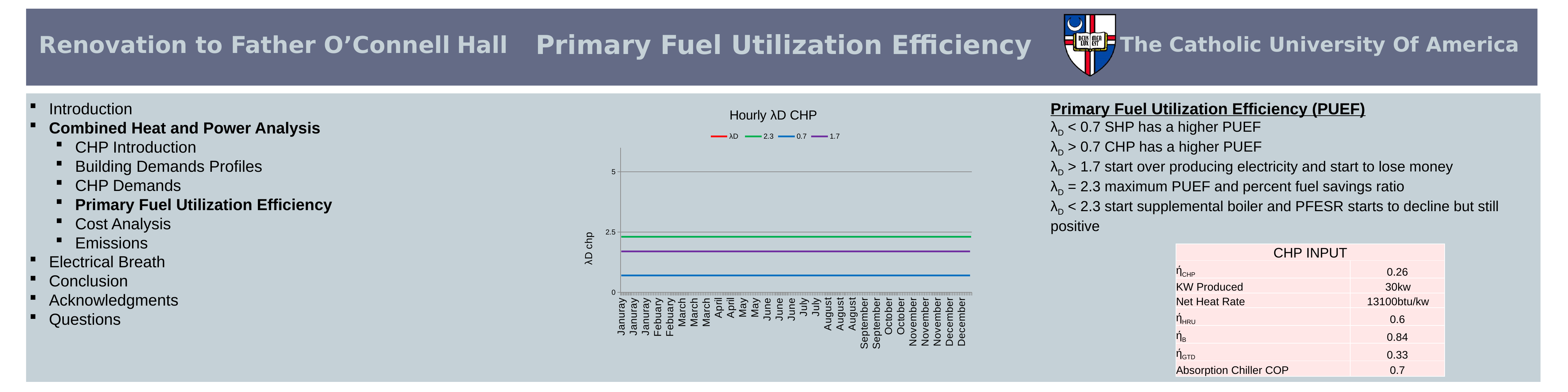

Primary Fuel Utilization Efficiency
Primary Fuel Utilization Efficiency (PUEF)
λD < 0.7 SHP has a higher PUEF
λD > 0.7 CHP has a higher PUEF
λD > 1.7 start over producing electricity and start to lose money
λD = 2.3 maximum PUEF and percent fuel savings ratio
λD < 2.3 start supplemental boiler and PFESR starts to decline but still positive

Introduction
Combined Heat and Power Analysis
CHP Introduction
Building Demands Profiles
CHP Demands
Primary Fuel Utilization Efficiency
Cost Analysis
Emissions
Electrical Breath
Conclusion
Acknowledgments
Questions

### Chart: Hourly λD CHP

| Category |  | 2.3 | 0.7 | 1.7 |
|---|---|---|---|---|
| Januray | None | 2.3 | 0.7000000000000003 | 1.7 |
| Januray | None | 2.3 | 0.7000000000000003 | 1.7 |
| Januray | None | 2.3 | 0.7000000000000003 | 1.7 |
| Januray | None | 2.3 | 0.7000000000000003 | 1.7 |
| Januray | None | 2.3 | 0.7000000000000003 | 1.7 |
| Januray | None | 2.3 | 0.7000000000000003 | 1.7 |
| Januray | None | 2.3 | 0.7000000000000003 | 1.7 |
| Januray | 5.342855837846929 | 2.3 | 0.7000000000000003 | 1.7 |
| Januray | 2.466575233026099 | 2.3 | 0.7000000000000003 | 1.7 |
| Januray | 1.915319940329382 | 2.3 | 0.7000000000000003 | 1.7 |
| Januray | 1.3301390498113435 | 2.3 | 0.7000000000000003 | 1.7 |
| Januray | 1.0096400161801524 | 2.3 | 0.7000000000000003 | 1.7 |
| Januray | 0.8629568668400599 | 2.3 | 0.7000000000000003 | 1.7 |
| Januray | 0.7205673077496493 | 2.3 | 0.7000000000000003 | 1.7 |
| Januray | 0.6869715608365776 | 2.3 | 0.7000000000000003 | 1.7 |
| Januray | 0.784609678051714 | 2.3 | 0.7000000000000003 | 1.7 |
| Januray | 0.9053185560755392 | 2.3 | 0.7000000000000003 | 1.7 |
| Januray | 1.673884928136972 | 2.3 | 0.7000000000000003 | 1.7 |
| Januray | None | 2.3 | 0.7000000000000003 | 1.7 |
| Januray | None | 2.3 | 0.7000000000000003 | 1.7 |
| Januray | None | 2.3 | 0.7000000000000003 | 1.7 |
| Januray | None | 2.3 | 0.7000000000000003 | 1.7 |
| Januray | None | 2.3 | 0.7000000000000003 | 1.7 |
| Januray | None | 2.3 | 0.7000000000000003 | 1.7 |
| Febuary | None | 2.3 | 0.7000000000000003 | 1.7 |
| Febuary | None | 2.3 | 0.7000000000000003 | 1.7 |
| Febuary | None | 2.3 | 0.7000000000000003 | 1.7 |
| Febuary | None | 2.3 | 0.7000000000000003 | 1.7 |
| Febuary | None | 2.3 | 0.7000000000000003 | 1.7 |
| Febuary | None | 2.3 | 0.7000000000000003 | 1.7 |
| Febuary | None | 2.3 | 0.7000000000000003 | 1.7 |
| Febuary | 4.8215931450834315 | 2.3 | 0.7000000000000003 | 1.7 |
| Febuary | 2.2620359035520448 | 2.3 | 0.7000000000000003 | 1.7 |
| Febuary | 1.688033649613646 | 2.3 | 0.7000000000000003 | 1.7 |
| Febuary | 1.2547848678051097 | 2.3 | 0.7000000000000003 | 1.7 |
| Febuary | 0.9859384633433489 | 2.3 | 0.7000000000000003 | 1.7 |
| Febuary | 0.8684471762937461 | 2.3 | 0.7000000000000003 | 1.7 |
| Febuary | 0.8025755097973705 | 2.3 | 0.7000000000000003 | 1.7 |
| Febuary | 0.734924502667566 | 2.3 | 0.7000000000000003 | 1.7 |
| Febuary | 0.8805334979598436 | 2.3 | 0.7000000000000003 | 1.7 |
| Febuary | 0.9581668690687425 | 2.3 | 0.7000000000000003 | 1.7 |
| Febuary | 1.7059475882075392 | 2.3 | 0.7000000000000003 | 1.7 |
| Febuary | None | 2.3 | 0.7000000000000003 | 1.7 |
| Febuary | None | 2.3 | 0.7000000000000003 | 1.7 |
| Febuary | None | 2.3 | 0.7000000000000003 | 1.7 |
| Febuary | None | 2.3 | 0.7000000000000003 | 1.7 |
| Febuary | None | 2.3 | 0.7000000000000003 | 1.7 |
| Febuary | None | 2.3 | 0.7000000000000003 | 1.7 |
| March | None | 2.3 | 0.7000000000000003 | 1.7 |
| March | None | 2.3 | 0.7000000000000003 | 1.7 |
| March | None | 2.3 | 0.7000000000000003 | 1.7 |
| March | None | 2.3 | 0.7000000000000003 | 1.7 |
| March | None | 2.3 | 0.7000000000000003 | 1.7 |
| March | None | 2.3 | 0.7000000000000003 | 1.7 |
| March | None | 2.3 | 0.7000000000000003 | 1.7 |
| March | 3.8720533663495567 | 2.3 | 0.7000000000000003 | 1.7 |
| March | 1.4739822834059764 | 2.3 | 0.7000000000000003 | 1.7 |
| March | 1.0786660223708686 | 2.3 | 0.7000000000000003 | 1.7 |
| March | 0.6546032047316277 | 2.3 | 0.7000000000000003 | 1.7 |
| March | 0.460259463062618 | 2.3 | 0.7000000000000003 | 1.7 |
| March | 0.5124773617061479 | 2.3 | 0.7000000000000003 | 1.7 |
| March | 0.5172478037635575 | 2.3 | 0.7000000000000003 | 1.7 |
| March | 0.47458072084507286 | 2.3 | 0.7000000000000003 | 1.7 |
| March | 0.45496486739312086 | 2.3 | 0.7000000000000003 | 1.7 |
| March | 0.4604645468884908 | 2.3 | 0.7000000000000003 | 1.7 |
| March | 0.5154782347195901 | 2.3 | 0.7000000000000003 | 1.7 |
| March | None | 2.3 | 0.7000000000000003 | 1.7 |
| March | None | 2.3 | 0.7000000000000003 | 1.7 |
| March | None | 2.3 | 0.7000000000000003 | 1.7 |
| March | None | 2.3 | 0.7000000000000003 | 1.7 |
| March | None | 2.3 | 0.7000000000000003 | 1.7 |
| March | None | 2.3 | 0.7000000000000003 | 1.7 |
| April | None | 2.3 | 0.7000000000000003 | 1.7 |
| April | None | 2.3 | 0.7000000000000003 | 1.7 |
| April | None | 2.3 | 0.7000000000000003 | 1.7 |
| April | None | 2.3 | 0.7000000000000003 | 1.7 |
| April | None | 2.3 | 0.7000000000000003 | 1.7 |
| April | None | 2.3 | 0.7000000000000003 | 1.7 |
| April | None | 2.3 | 0.7000000000000003 | 1.7 |
| April | 2.4761817443184326 | 2.3 | 0.7000000000000003 | 1.7 |
| April | 0.8473395230481456 | 2.3 | 0.7000000000000003 | 1.7 |
| April | 0.4751105122379055 | 2.3 | 0.7000000000000003 | 1.7 |
| April | 0.5232206780339036 | 2.3 | 0.7000000000000003 | 1.7 |
| April | 0.7004451130668979 | 2.3 | 0.7000000000000003 | 1.7 |
| April | 0.7449433755822994 | 2.3 | 0.7000000000000003 | 1.7 |
| April | 0.7153094767077691 | 2.3 | 0.7000000000000003 | 1.7 |
| April | 0.6436600049290164 | 2.3 | 0.7000000000000003 | 1.7 |
| April | 0.6641827013719684 | 2.3 | 0.7000000000000003 | 1.7 |
| April | 0.6232462545056596 | 2.3 | 0.7000000000000003 | 1.7 |
| April | 0.6893517016816988 | 2.3 | 0.7000000000000003 | 1.7 |
| April | None | 2.3 | 0.7000000000000003 | 1.7 |
| April | None | 2.3 | 0.7000000000000003 | 1.7 |
| April | None | 2.3 | 0.7000000000000003 | 1.7 |
| April | None | 2.3 | 0.7000000000000003 | 1.7 |
| April | None | 2.3 | 0.7000000000000003 | 1.7 |
| April | None | 2.3 | 0.7000000000000003 | 1.7 |
| May | None | 2.3 | 0.7000000000000003 | 1.7 |
| May | None | 2.3 | 0.7000000000000003 | 1.7 |
| May | None | 2.3 | 0.7000000000000003 | 1.7 |
| May | None | 2.3 | 0.7000000000000003 | 1.7 |
| May | None | 2.3 | 0.7000000000000003 | 1.7 |
| May | None | 2.3 | 0.7000000000000003 | 1.7 |
| May | None | 2.3 | 0.7000000000000003 | 1.7 |
| May | 0.8243797413017361 | 2.3 | 0.7000000000000003 | 1.7 |
| May | 0.8041679940005823 | 2.3 | 0.7000000000000003 | 1.7 |
| May | 0.660363886410517 | 2.3 | 0.7000000000000003 | 1.7 |
| May | 0.48279781408984046 | 2.3 | 0.7000000000000003 | 1.7 |
| May | 0.41758807667197545 | 2.3 | 0.7000000000000003 | 1.7 |
| May | 0.4353261998686751 | 2.3 | 0.7000000000000003 | 1.7 |
| May | 0.37729914617217325 | 2.3 | 0.7000000000000003 | 1.7 |
| May | 0.40279393271048686 | 2.3 | 0.7000000000000003 | 1.7 |
| May | 0.35414857854988346 | 2.3 | 0.7000000000000003 | 1.7 |
| May | 0.38270961596756 | 2.3 | 0.7000000000000003 | 1.7 |
| May | 0.5023966561001679 | 2.3 | 0.7000000000000003 | 1.7 |
| May | None | 2.3 | 0.7000000000000003 | 1.7 |
| May | None | 2.3 | 0.7000000000000003 | 1.7 |
| May | None | 2.3 | 0.7000000000000003 | 1.7 |
| May | None | 2.3 | 0.7000000000000003 | 1.7 |
| May | None | 2.3 | 0.7000000000000003 | 1.7 |
| May | None | 2.3 | 0.7000000000000003 | 1.7 |
| June | None | 2.3 | 0.7000000000000003 | 1.7 |
| June | None | 2.3 | 0.7000000000000003 | 1.7 |
| June | None | 2.3 | 0.7000000000000003 | 1.7 |
| June | None | 2.3 | 0.7000000000000003 | 1.7 |
| June | None | 2.3 | 0.7000000000000003 | 1.7 |
| June | None | 2.3 | 0.7000000000000003 | 1.7 |
| June | None | 2.3 | 0.7000000000000003 | 1.7 |
| June | 0.5555073961953305 | 2.3 | 0.7000000000000003 | 1.7 |
| June | 0.47937455990504846 | 2.3 | 0.7000000000000003 | 1.7 |
| June | 0.4387640967269269 | 2.3 | 0.7000000000000003 | 1.7 |
| June | 0.3491437217730052 | 2.3 | 0.7000000000000003 | 1.7 |
| June | 0.3038753926998818 | 2.3 | 0.7000000000000003 | 1.7 |
| June | 0.31440211590288486 | 2.3 | 0.7000000000000003 | 1.7 |
| June | 0.27937601408059637 | 2.3 | 0.7000000000000003 | 1.7 |
| June | 0.2713674837292229 | 2.3 | 0.7000000000000003 | 1.7 |
| June | 0.2747115857517946 | 2.3 | 0.7000000000000003 | 1.7 |
| June | 0.2742132748016173 | 2.3 | 0.7000000000000003 | 1.7 |
| June | 0.35311962394468194 | 2.3 | 0.7000000000000003 | 1.7 |
| June | None | 2.3 | 0.7000000000000003 | 1.7 |
| June | None | 2.3 | 0.7000000000000003 | 1.7 |
| June | None | 2.3 | 0.7000000000000003 | 1.7 |
| June | None | 2.3 | 0.7000000000000003 | 1.7 |
| June | None | 2.3 | 0.7000000000000003 | 1.7 |
| June | None | 2.3 | 0.7000000000000003 | 1.7 |
| July | None | 2.3 | 0.7000000000000003 | 1.7 |
| July | None | 2.3 | 0.7000000000000003 | 1.7 |
| July | None | 2.3 | 0.7000000000000003 | 1.7 |
| July | None | 2.3 | 0.7000000000000003 | 1.7 |
| July | None | 2.3 | 0.7000000000000003 | 1.7 |
| July | None | 2.3 | 0.7000000000000003 | 1.7 |
| July | None | 2.3 | 0.7000000000000003 | 1.7 |
| July | 0.39981646618270095 | 2.3 | 0.7000000000000003 | 1.7 |
| July | 0.36943512492939984 | 2.3 | 0.7000000000000003 | 1.7 |
| July | 0.3441755201616653 | 2.3 | 0.7000000000000003 | 1.7 |
| July | 0.2821790413228054 | 2.3 | 0.7000000000000003 | 1.7 |
| July | 0.27591810122198074 | 2.3 | 0.7000000000000003 | 1.7 |
| July | 0.27683392623253894 | 2.3 | 0.7000000000000003 | 1.7 |
| July | 0.2736703130841345 | 2.3 | 0.7000000000000003 | 1.7 |
| July | 0.26881895576595743 | 2.3 | 0.7000000000000003 | 1.7 |
| July | 0.26995909119315337 | 2.3 | 0.7000000000000003 | 1.7 |
| July | 0.27091156062425786 | 2.3 | 0.7000000000000003 | 1.7 |
| July | 0.30981116786600293 | 2.3 | 0.7000000000000003 | 1.7 |
| July | None | 2.3 | 0.7000000000000003 | 1.7 |
| July | None | 2.3 | 0.7000000000000003 | 1.7 |
| July | None | 2.3 | 0.7000000000000003 | 1.7 |
| July | None | 2.3 | 0.7000000000000003 | 1.7 |
| July | None | 2.3 | 0.7000000000000003 | 1.7 |
| July | None | 2.3 | 0.7000000000000003 | 1.7 |
| August | None | 2.3 | 0.7000000000000003 | 1.7 |
| August | None | 2.3 | 0.7000000000000003 | 1.7 |
| August | None | 2.3 | 0.7000000000000003 | 1.7 |
| August | None | 2.3 | 0.7000000000000003 | 1.7 |
| August | None | 2.3 | 0.7000000000000003 | 1.7 |
| August | None | 2.3 | 0.7000000000000003 | 1.7 |
| August | None | 2.3 | 0.7000000000000003 | 1.7 |
| August | 0.5074336406195262 | 2.3 | 0.7000000000000003 | 1.7 |
| August | 0.4403216781486327 | 2.3 | 0.7000000000000003 | 1.7 |
| August | 0.3879526045365158 | 2.3 | 0.7000000000000003 | 1.7 |
| August | 0.3158802896518436 | 2.3 | 0.7000000000000003 | 1.7 |
| August | 0.2836350107793006 | 2.3 | 0.7000000000000003 | 1.7 |
| August | 0.28482071059653186 | 2.3 | 0.7000000000000003 | 1.7 |
| August | 0.2812602726571673 | 2.3 | 0.7000000000000003 | 1.7 |
| August | 0.27612284508153095 | 2.3 | 0.7000000000000003 | 1.7 |
| August | 0.2773418162150119 | 2.3 | 0.7000000000000003 | 1.7 |
| August | 0.2909360752509335 | 2.3 | 0.7000000000000003 | 1.7 |
| August | 0.3612954383959403 | 2.3 | 0.7000000000000003 | 1.7 |
| August | None | 2.3 | 0.7000000000000003 | 1.7 |
| August | None | 2.3 | 0.7000000000000003 | 1.7 |
| August | None | 2.3 | 0.7000000000000003 | 1.7 |
| August | None | 2.3 | 0.7000000000000003 | 1.7 |
| August | None | 2.3 | 0.7000000000000003 | 1.7 |
| August | None | 2.3 | 0.7000000000000003 | 1.7 |
| September | None | 2.3 | 0.7000000000000003 | 1.7 |
| September | None | 2.3 | 0.7000000000000003 | 1.7 |
| September | None | 2.3 | 0.7000000000000003 | 1.7 |
| September | None | 2.3 | 0.7000000000000003 | 1.7 |
| September | None | 2.3 | 0.7000000000000003 | 1.7 |
| September | None | 2.3 | 0.7000000000000003 | 1.7 |
| September | None | 2.3 | 0.7000000000000003 | 1.7 |
| September | 0.7699161111432268 | 2.3 | 0.7000000000000003 | 1.7 |
| September | 0.6597755316524954 | 2.3 | 0.7000000000000003 | 1.7 |
| September | 0.45960782876390477 | 2.3 | 0.7000000000000003 | 1.7 |
| September | 0.406072192608666 | 2.3 | 0.7000000000000003 | 1.7 |
| September | 0.35186106330549055 | 2.3 | 0.7000000000000003 | 1.7 |
| September | 0.35045903699177233 | 2.3 | 0.7000000000000003 | 1.7 |
| September | 0.3380188503265065 | 2.3 | 0.7000000000000003 | 1.7 |
| September | 0.34838936744708854 | 2.3 | 0.7000000000000003 | 1.7 |
| September | 0.3501412131050523 | 2.3 | 0.7000000000000003 | 1.7 |
| September | 0.35431805926798854 | 2.3 | 0.7000000000000003 | 1.7 |
| September | 0.5799836643146916 | 2.3 | 0.7000000000000003 | 1.7 |
| September | None | 2.3 | 0.7000000000000003 | 1.7 |
| September | None | 2.3 | 0.7000000000000003 | 1.7 |
| September | None | 2.3 | 0.7000000000000003 | 1.7 |
| September | None | 2.3 | 0.7000000000000003 | 1.7 |
| September | None | 2.3 | 0.7000000000000003 | 1.7 |
| September | None | 2.3 | 0.7000000000000003 | 1.7 |
| October | None | 2.3 | 0.7000000000000003 | 1.7 |
| October | None | 2.3 | 0.7000000000000003 | 1.7 |
| October | None | 2.3 | 0.7000000000000003 | 1.7 |
| October | None | 2.3 | 0.7000000000000003 | 1.7 |
| October | None | 2.3 | 0.7000000000000003 | 1.7 |
| October | None | 2.3 | 0.7000000000000003 | 1.7 |
| October | None | 2.3 | 0.7000000000000003 | 1.7 |
| October | 1.1708570596864765 | 2.3 | 0.7000000000000003 | 1.7 |
| October | 0.6156695156809616 | 2.3 | 0.7000000000000003 | 1.7 |
| October | 0.36241436220323964 | 2.3 | 0.7000000000000003 | 1.7 |
| October | 0.5629122729644837 | 2.3 | 0.7000000000000003 | 1.7 |
| October | 0.6756050600811772 | 2.3 | 0.7000000000000003 | 1.7 |
| October | 0.6754158566136322 | 2.3 | 0.7000000000000003 | 1.7 |
| October | 0.6103079646528806 | 2.3 | 0.7000000000000003 | 1.7 |
| October | 0.6016581773214249 | 2.3 | 0.7000000000000003 | 1.7 |
| October | 0.6644969147706685 | 2.3 | 0.7000000000000003 | 1.7 |
| October | 0.6501465614532687 | 2.3 | 0.7000000000000003 | 1.7 |
| October | 0.6035926059311869 | 2.3 | 0.7000000000000003 | 1.7 |
| October | None | 2.3 | 0.7000000000000003 | 1.7 |
| October | None | 2.3 | 0.7000000000000003 | 1.7 |
| October | None | 2.3 | 0.7000000000000003 | 1.7 |
| October | None | 2.3 | 0.7000000000000003 | 1.7 |
| October | None | 2.3 | 0.7000000000000003 | 1.7 |
| October | None | 2.3 | 0.7000000000000003 | 1.7 |
| November | None | 2.3 | 0.7000000000000003 | 1.7 |
| November | None | 2.3 | 0.7000000000000003 | 1.7 |
| November | None | 2.3 | 0.7000000000000003 | 1.7 |
| November | None | 2.3 | 0.7000000000000003 | 1.7 |
| November | None | 2.3 | 0.7000000000000003 | 1.7 |
| November | None | 2.3 | 0.7000000000000003 | 1.7 |
| November | None | 2.3 | 0.7000000000000003 | 1.7 |
| November | 3.1615247532505584 | 2.3 | 0.7000000000000003 | 1.7 |
| November | 1.1942324542600729 | 2.3 | 0.7000000000000003 | 1.7 |
| November | 0.9086840828923207 | 2.3 | 0.7000000000000003 | 1.7 |
| November | 0.4251974756575978 | 2.3 | 0.7000000000000003 | 1.7 |
| November | 0.5952881747907391 | 2.3 | 0.7000000000000003 | 1.7 |
| November | 0.7030529994380137 | 2.3 | 0.7000000000000003 | 1.7 |
| November | 0.7444829402934819 | 2.3 | 0.7000000000000003 | 1.7 |
| November | 0.7120005444532558 | 2.3 | 0.7000000000000003 | 1.7 |
| November | 0.7134405908426307 | 2.3 | 0.7000000000000003 | 1.7 |
| November | 0.5635089836657505 | 2.3 | 0.7000000000000003 | 1.7 |
| November | 0.5589202176115083 | 2.3 | 0.7000000000000003 | 1.7 |
| November | None | 2.3 | 0.7000000000000003 | 1.7 |
| November | None | 2.3 | 0.7000000000000003 | 1.7 |
| November | None | 2.3 | 0.7000000000000003 | 1.7 |
| November | None | 2.3 | 0.7000000000000003 | 1.7 |
| November | None | 2.3 | 0.7000000000000003 | 1.7 |
| November | None | 2.3 | 0.7000000000000003 | 1.7 |
| December | None | 2.3 | 0.7000000000000003 | 1.7 |
| December | None | 2.3 | 0.7000000000000003 | 1.7 |
| December | None | 2.3 | 0.7000000000000003 | 1.7 |
| December | None | 2.3 | 0.7000000000000003 | 1.7 |
| December | None | 2.3 | 0.7000000000000003 | 1.7 |
| December | None | 2.3 | 0.7000000000000003 | 1.7 |
| December | None | 2.3 | 0.7000000000000003 | 1.7 |
| December | 4.457155187067351 | 2.3 | 0.7000000000000003 | 1.7 |
| December | 2.0039689015355404 | 2.3 | 0.7000000000000003 | 1.7 |
| December | 1.5403697378213939 | 2.3 | 0.7000000000000003 | 1.7 |
| December | 1.010894901737781 | 2.3 | 0.7000000000000003 | 1.7 |
| December | 0.7181715688932832 | 2.3 | 0.7000000000000003 | 1.7 |
| December | 0.6028270743655179 | 2.3 | 0.7000000000000003 | 1.7 |
| December | 0.4704854842463449 | 2.3 | 0.7000000000000003 | 1.7 |
| December | 0.523790130582855 | 2.3 | 0.7000000000000003 | 1.7 |
| December | 0.6029738100703623 | 2.3 | 0.7000000000000003 | 1.7 |
| December | 0.728475449842395 | 2.3 | 0.7000000000000003 | 1.7 |
| December | 1.4096903827087457 | 2.3 | 0.7000000000000003 | 1.7 |
| December | None | 2.3 | 0.7000000000000003 | 1.7 |
| December | None | 2.3 | 0.7000000000000003 | 1.7 |
| December | None | 2.3 | 0.7000000000000003 | 1.7 |
| December | None | 2.3 | 0.7000000000000003 | 1.7 |
| December | None | 2.3 | 0.7000000000000003 | 1.7 |
| December | None | 2.3 | 0.7000000000000003 | 1.7 |
| CHP INPUT |  |  |
| --- | --- | --- |
| ήCHP | 0.26 |  |
| KW Produced | 30 | kw |
| Net Heat Rate | 13100 | btu/kw |
| ήHRU | 0.6 |  |
| ήB | 0.84 |  |
| ήGTD | 0.33 |  |
| Absorption Chiller COP | 0.7 |  |